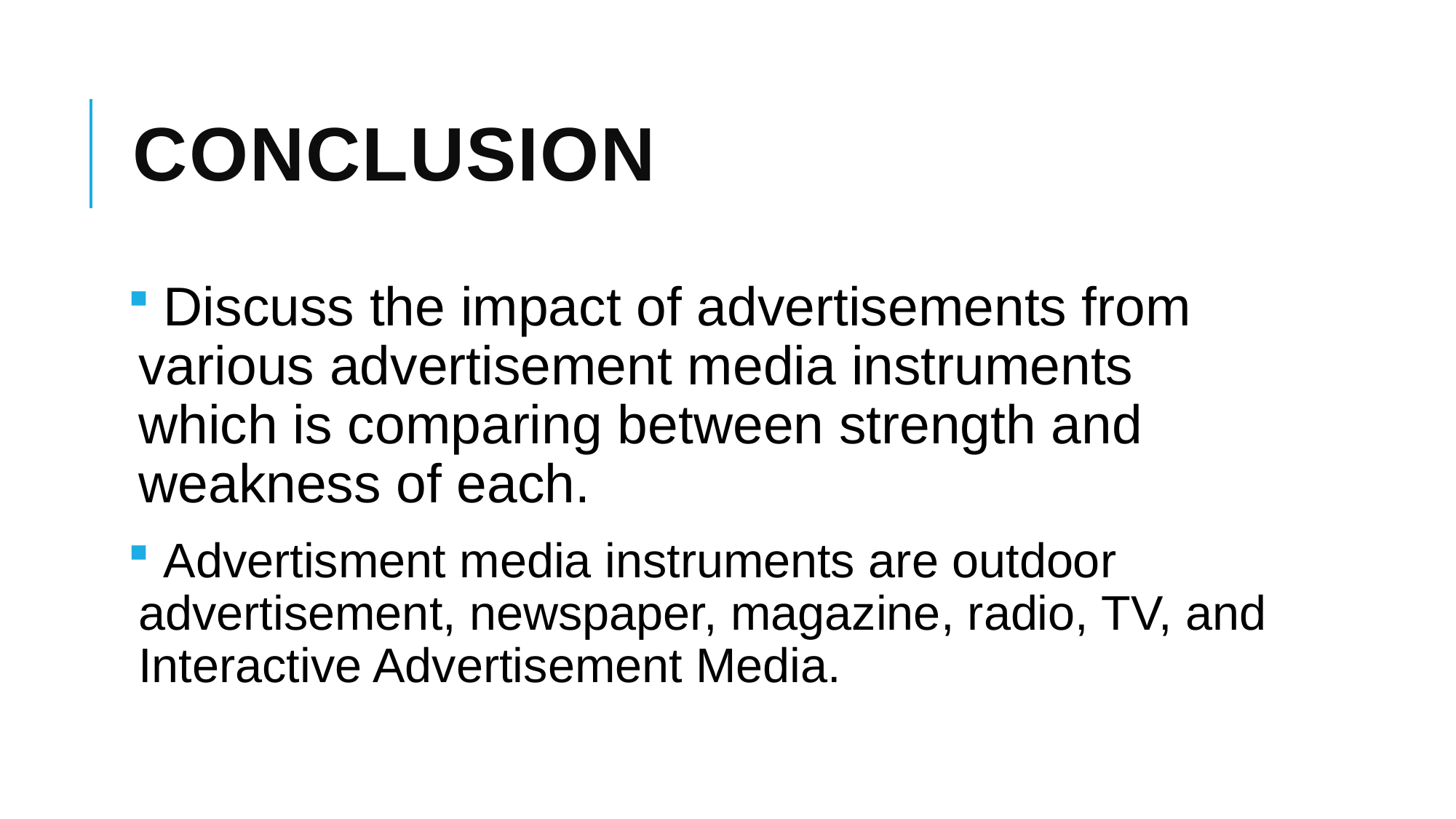

# conclusion
 Discuss the impact of advertisements from various advertisement media instruments which is comparing between strength and weakness of each.
 Advertisment media instruments are outdoor advertisement, newspaper, magazine, radio, TV, and Interactive Advertisement Media.